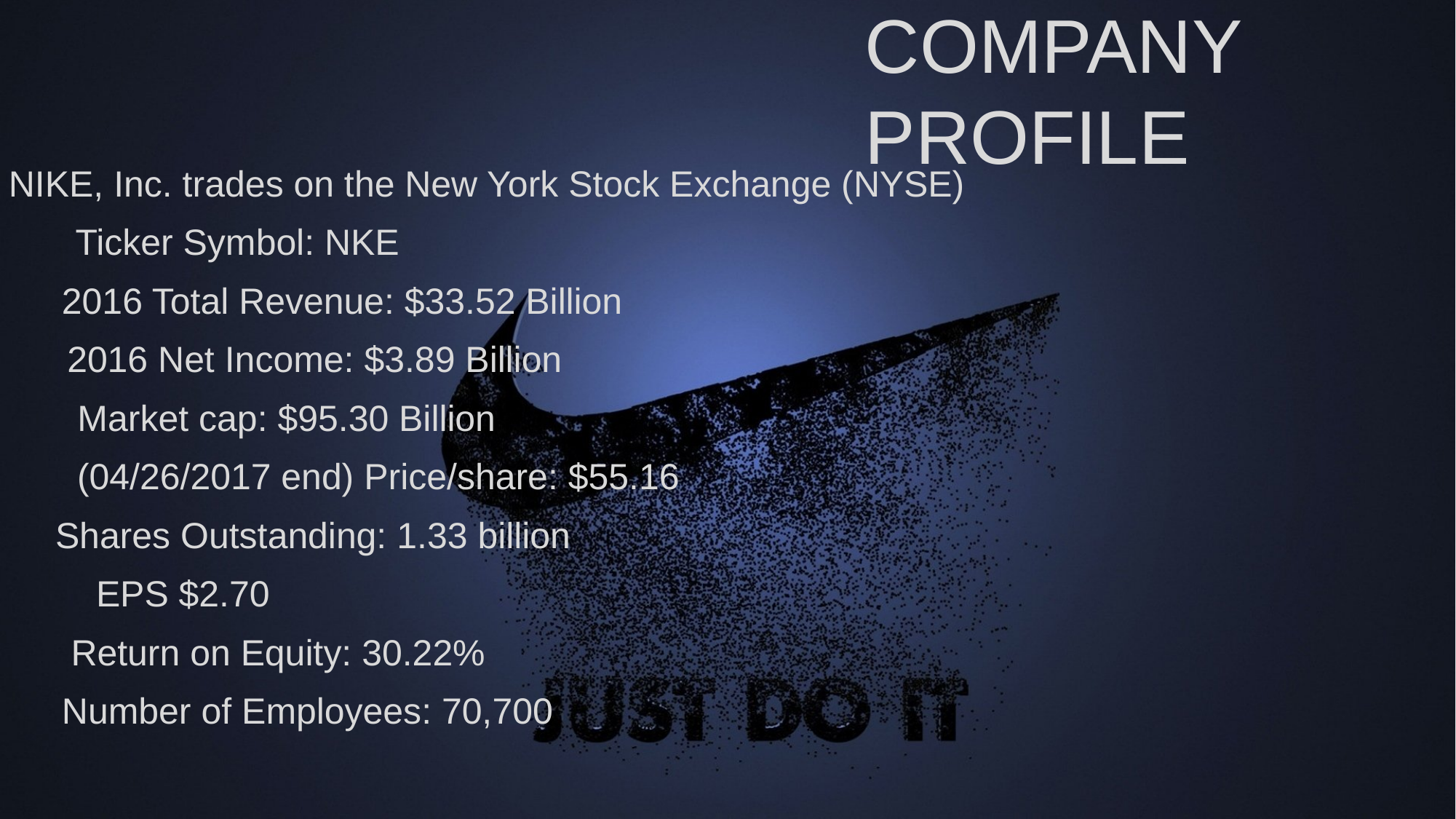

# Company profile
NIKE, Inc. trades on the New York Stock Exchange (NYSE)
Ticker Symbol: NKE
2016 Total Revenue: $33.52 Billion
2016 Net Income: $3.89 Billion
Market cap: $95.30 Billion
(04/26/2017 end) Price/share: $55.16
Shares Outstanding: 1.33 billion
EPS $2.70
Return on Equity: 30.22%
Number of Employees: 70,700